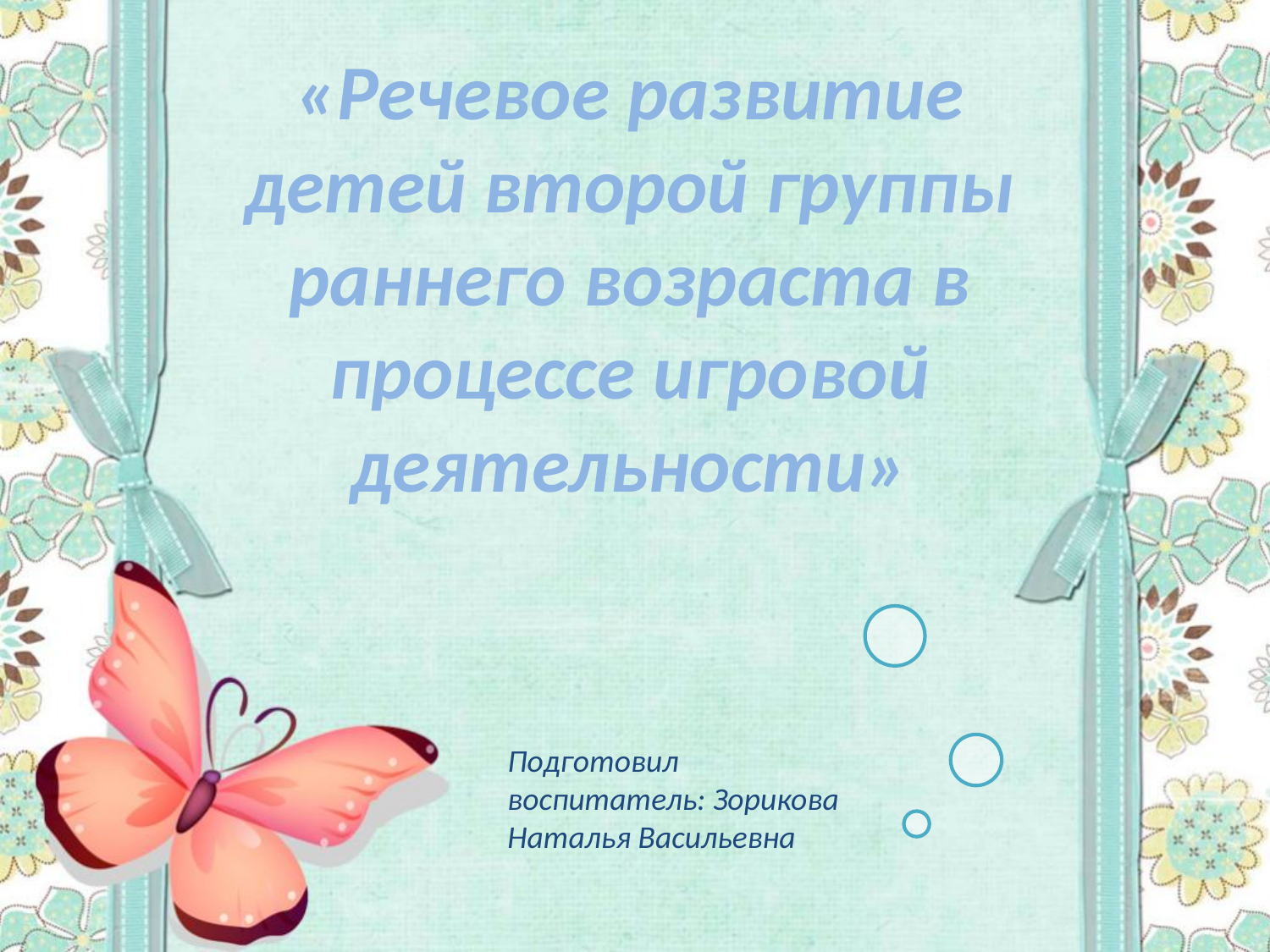

«Речевое развитие детей второй группы раннего возраста в процессе игровой деятельности»

Подготовил воспитатель: Зорикова Наталья Васильевна